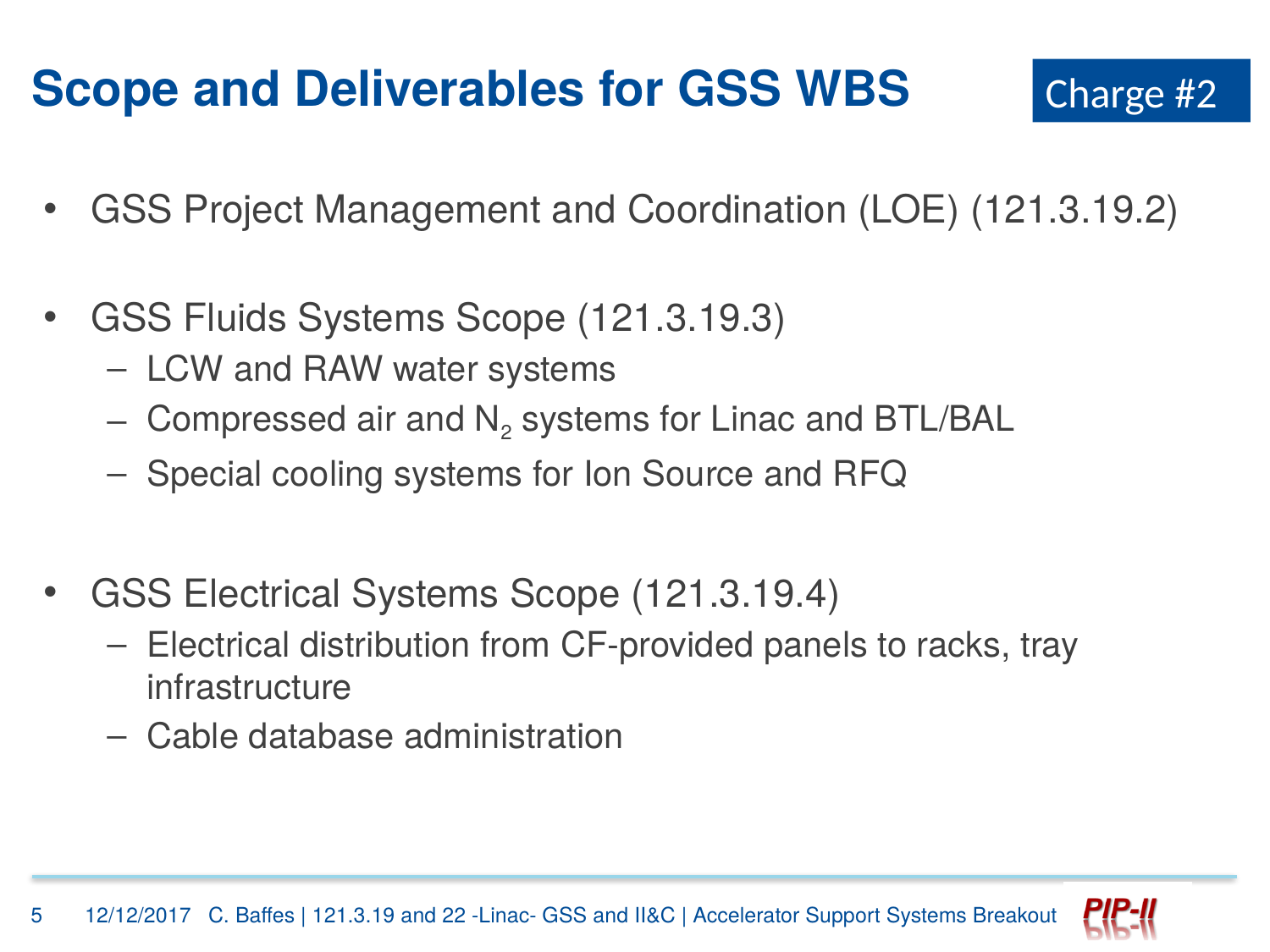

# Scope and Deliverables for GSS WBS
Charge #2

GSS Project Management and Coordination (LOE) (121.3.19.2)

GSS Fluids Systems Scope (121.3.19.3)
LCW and RAW water systems
Compressed air and N2 systems for Linac and BTL/BAL
Special cooling systems for Ion Source and RFQ

GSS Electrical Systems Scope (121.3.19.4)
Electrical distribution from CF-provided panels to racks, tray infrastructure
Cable database administration

5
12/12/2017
C. Baffes | 121.3.19 and 22 -Linac- GSS and II&C | Accelerator Support Systems Breakout